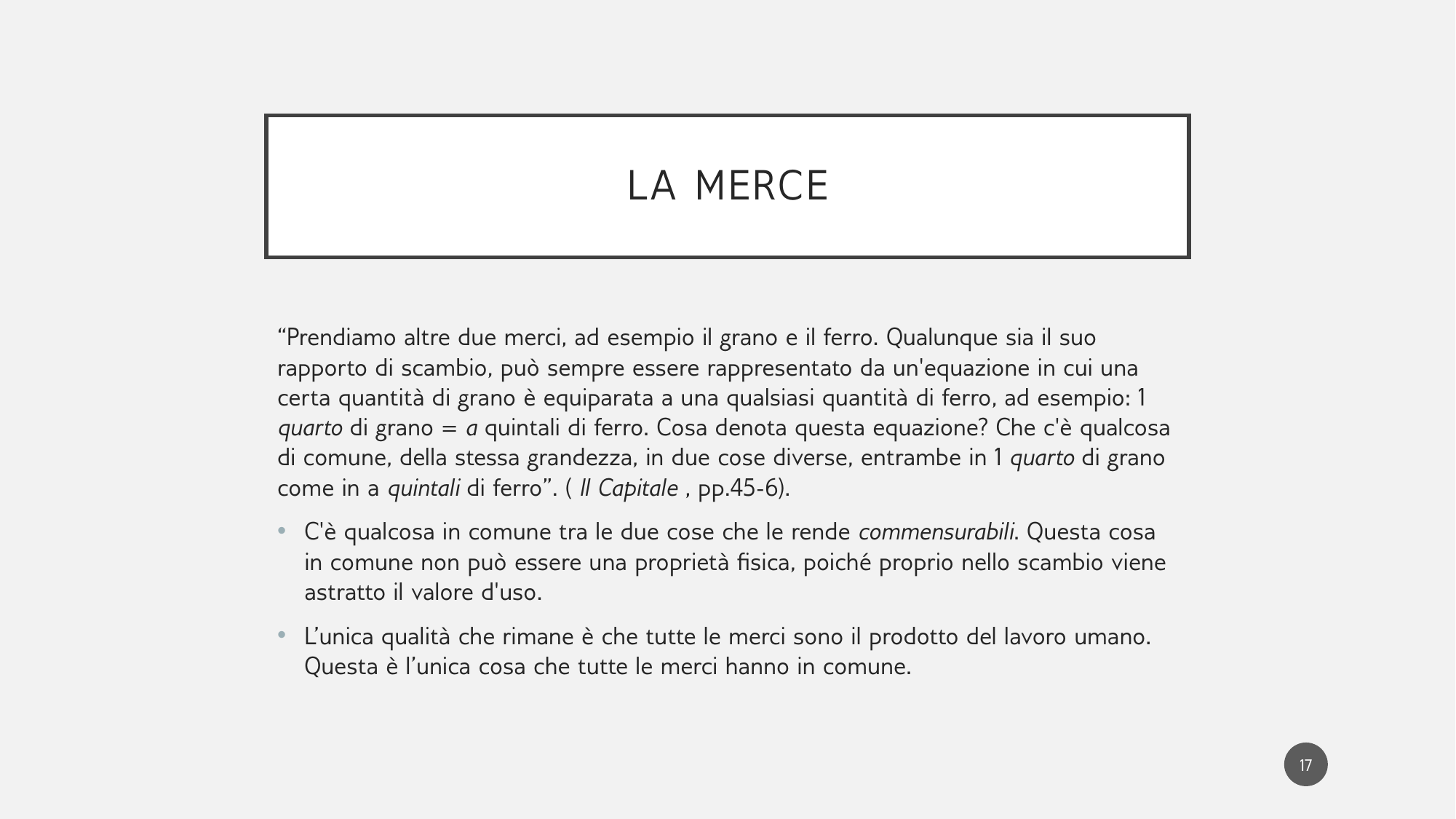

# La merce
“Prendiamo altre due merci, ad esempio il grano e il ferro. Qualunque sia il suo rapporto di scambio, può sempre essere rappresentato da un'equazione in cui una certa quantità di grano è equiparata a una qualsiasi quantità di ferro, ad esempio: 1 quarto di grano = a quintali di ferro. Cosa denota questa equazione? Che c'è qualcosa di comune, della stessa grandezza, in due cose diverse, entrambe in 1 quarto di grano come in a quintali di ferro”. ( Il Capitale , pp.45-6).
C'è qualcosa in comune tra le due cose che le rende commensurabili. Questa cosa in comune non può essere una proprietà fisica, poiché proprio nello scambio viene astratto il valore d'uso.
L’unica qualità che rimane è che tutte le merci sono il prodotto del lavoro umano. Questa è l’unica cosa che tutte le merci hanno in comune.
17